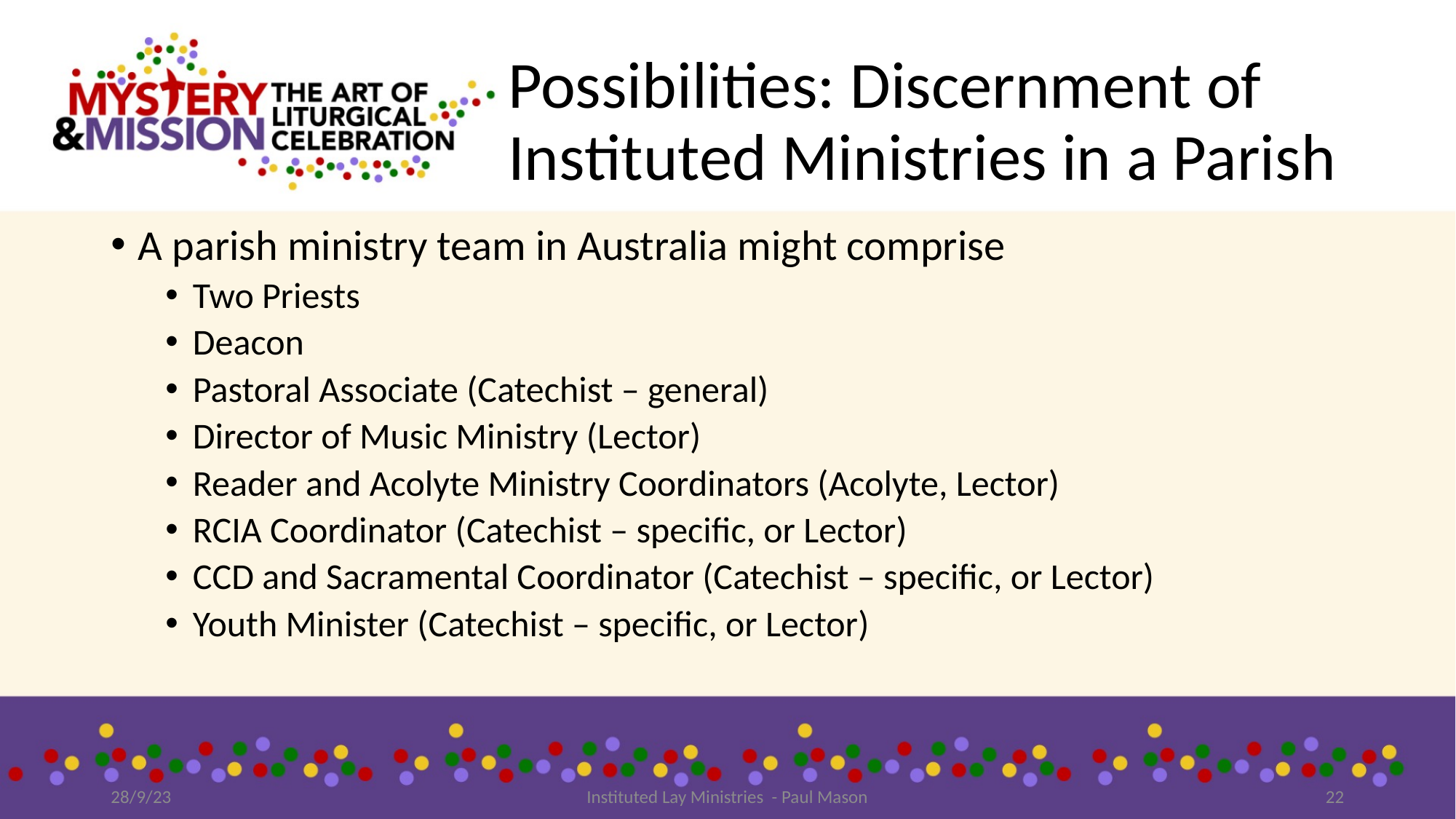

# Possibilities: Discernment of Instituted Ministries in a Parish
A parish ministry team in Australia might comprise
Two Priests
Deacon
Pastoral Associate (Catechist – general)
Director of Music Ministry (Lector)
Reader and Acolyte Ministry Coordinators (Acolyte, Lector)
RCIA Coordinator (Catechist – specific, or Lector)
CCD and Sacramental Coordinator (Catechist – specific, or Lector)
Youth Minister (Catechist – specific, or Lector)

28/9/23
Instituted Lay Ministries  - Paul Mason
22